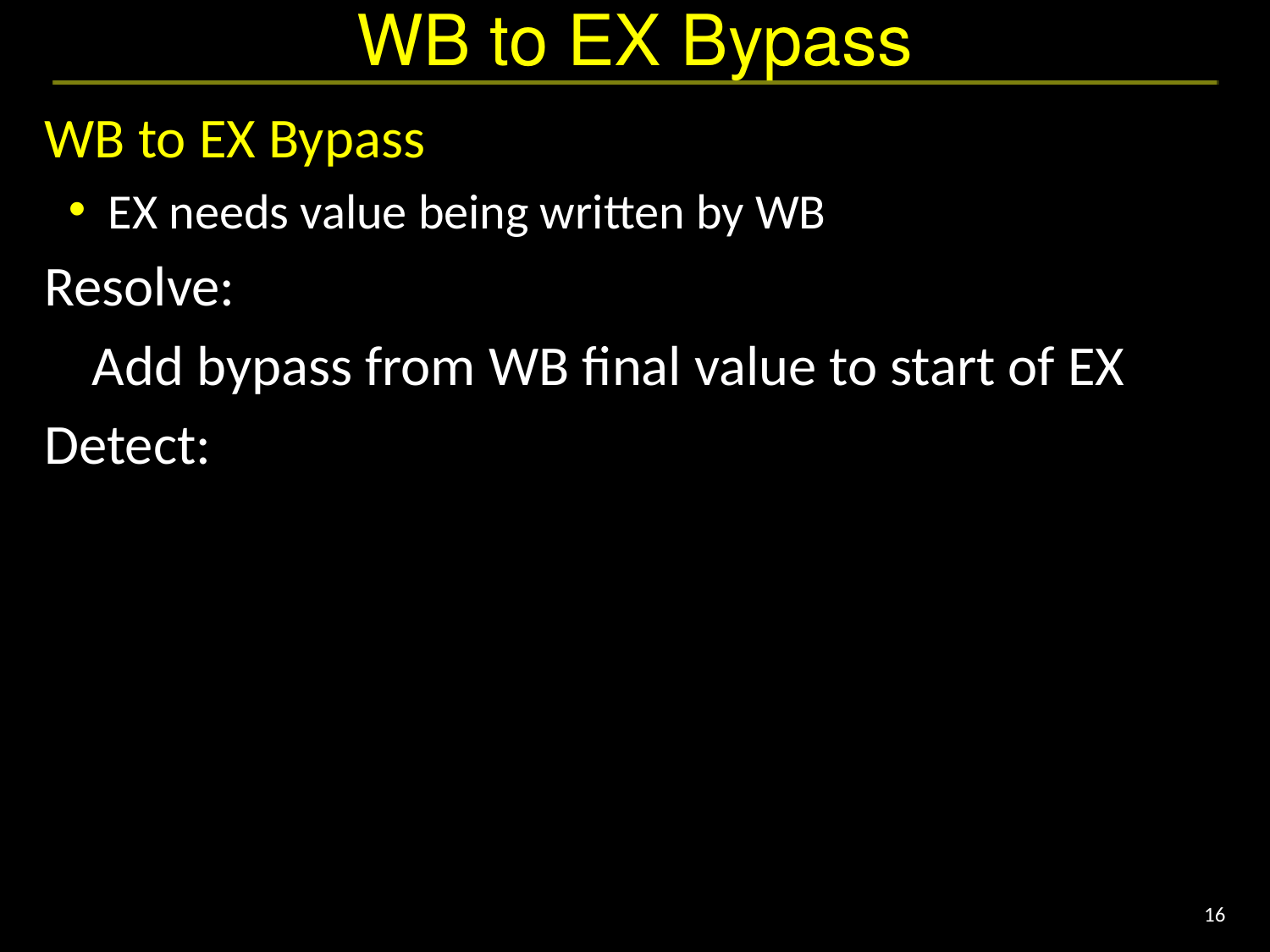

# WB to EX Bypass
WB to EX Bypass
EX needs value being written by WB
Resolve:
	Add bypass from WB final value to start of EX
Detect: